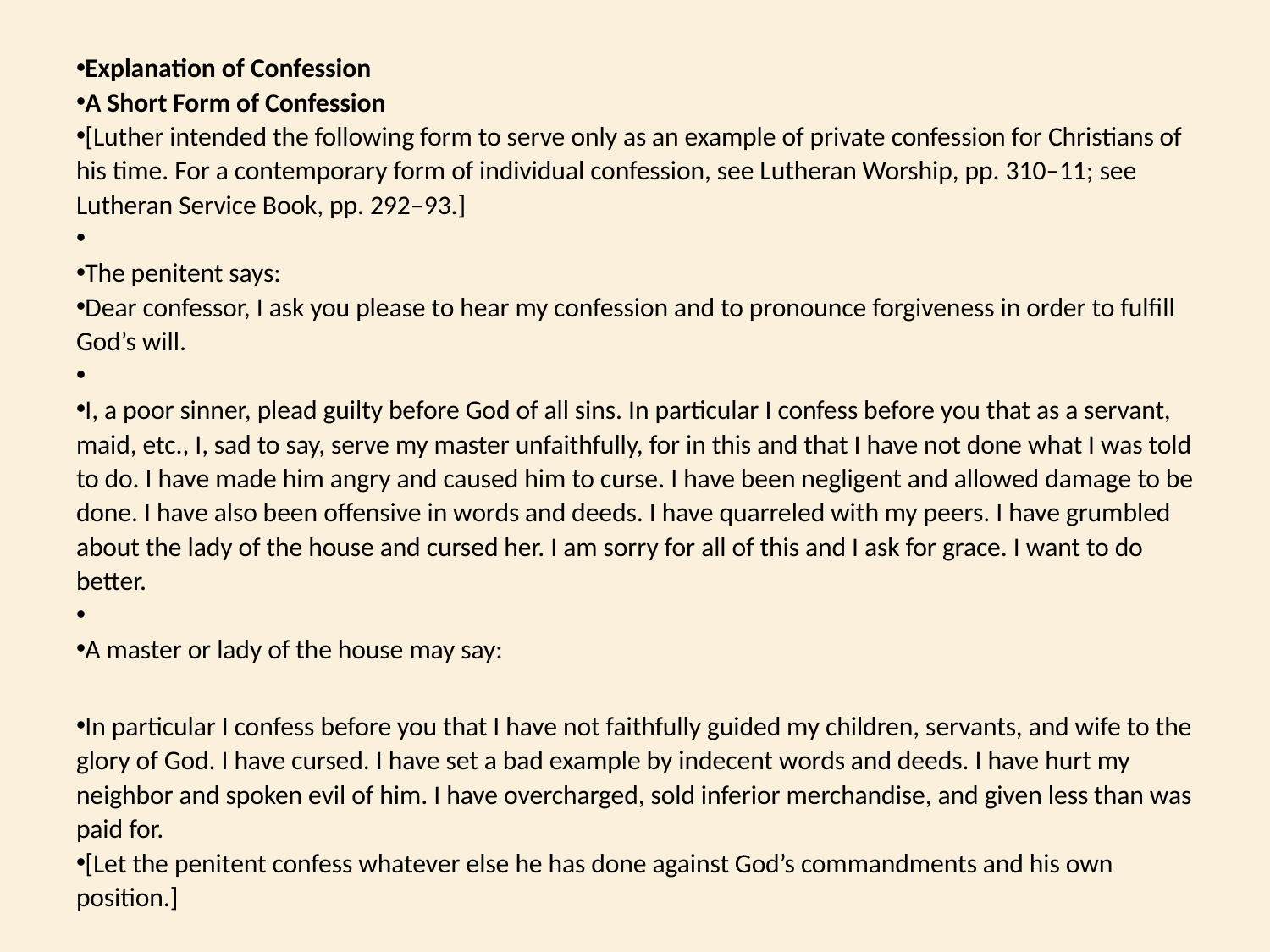

Explanation of Confession
A Short Form of Confession
[Luther intended the following form to serve only as an example of private confession for Christians of his time. For a contemporary form of individual confession, see Lutheran Worship, pp. 310–11; see Lutheran Service Book, pp. 292–93.]

The penitent says:
Dear confessor, I ask you please to hear my confession and to pronounce forgiveness in order to fulfill God’s will.

I, a poor sinner, plead guilty before God of all sins. In particular I confess before you that as a servant, maid, etc., I, sad to say, serve my master unfaithfully, for in this and that I have not done what I was told to do. I have made him angry and caused him to curse. I have been negligent and allowed damage to be done. I have also been offensive in words and deeds. I have quarreled with my peers. I have grumbled about the lady of the house and cursed her. I am sorry for all of this and I ask for grace. I want to do better.

A master or lady of the house may say:

In particular I confess before you that I have not faithfully guided my children, servants, and wife to the glory of God. I have cursed. I have set a bad example by indecent words and deeds. I have hurt my neighbor and spoken evil of him. I have overcharged, sold inferior merchandise, and given less than was paid for.
[Let the penitent confess whatever else he has done against God’s commandments and his own position.]